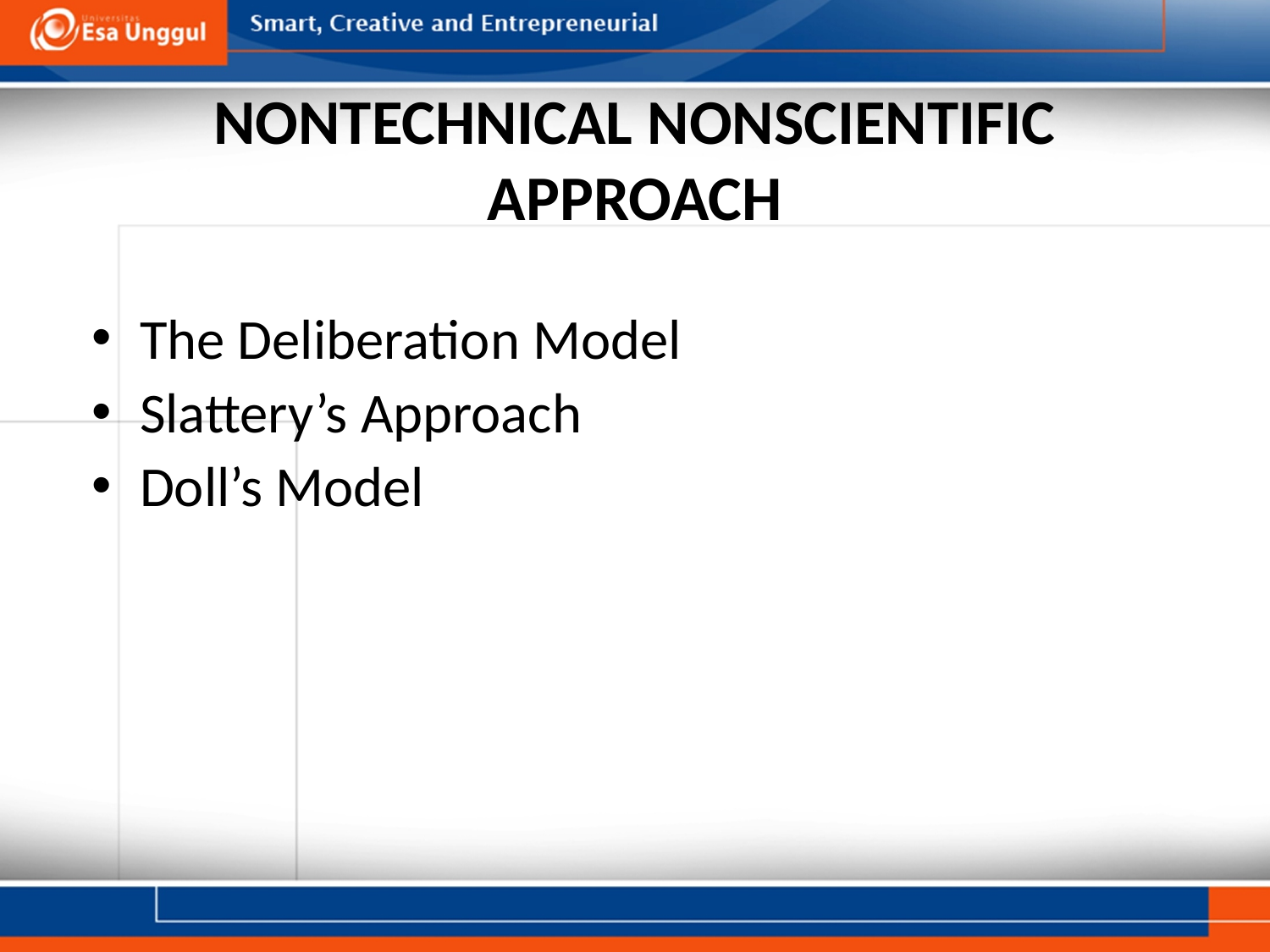

# NONTECHNICAL NONSCIENTIFIC APPROACH

The Deliberation Model
Slattery’s Approach
Doll’s Model